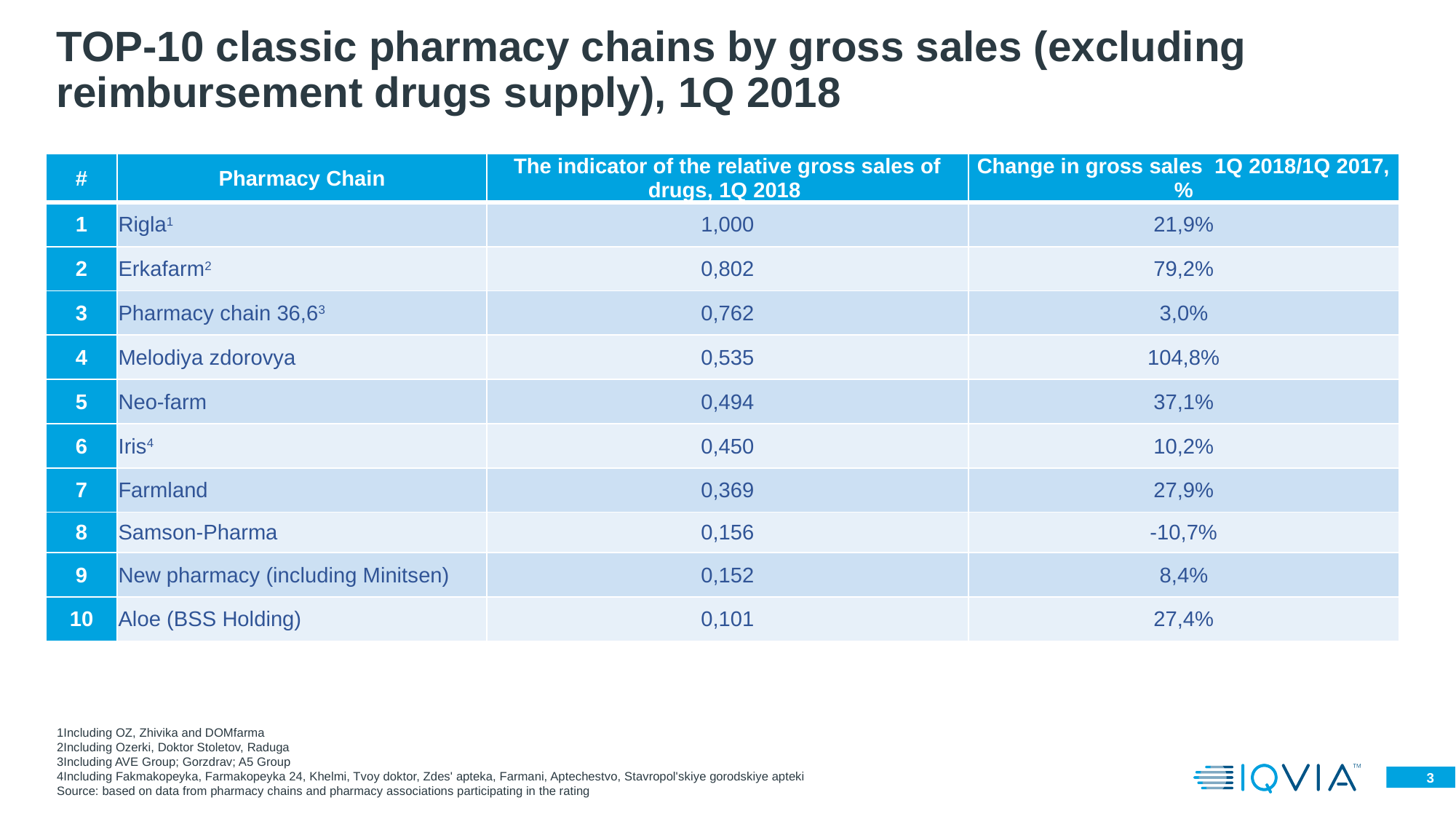

# TOP-10 classic pharmacy chains by gross sales (excluding reimbursement drugs supply), 1Q 2018
| # | Pharmacy Chain | The indicator of the relative gross sales of drugs, 1Q 2018 | Change in gross sales 1Q 2018/1Q 2017, % |
| --- | --- | --- | --- |
| 1 | Rigla1 | 1,000 | 21,9% |
| 2 | Erkafarm2 | 0,802 | 79,2% |
| 3 | Pharmacy chain 36,63 | 0,762 | 3,0% |
| 4 | Melodiya zdorovya | 0,535 | 104,8% |
| 5 | Neo-farm | 0,494 | 37,1% |
| 6 | Iris4 | 0,450 | 10,2% |
| 7 | Farmland | 0,369 | 27,9% |
| 8 | Samson-Pharma | 0,156 | -10,7% |
| 9 | New pharmacy (including Minitsen) | 0,152 | 8,4% |
| 10 | Aloe (BSS Holding) | 0,101 | 27,4% |
1Including OZ, Zhivika and DOMfarma
2Including Ozerki, Doktor Stoletov, Raduga
3Including AVE Group; Gorzdrav; A5 Group
4Including Fakmakopeyka, Farmakopeyka 24, Khelmi, Tvoy doktor, Zdes' apteka, Farmani, Aptechestvo, Stavropol'skiye gorodskiye apteki
Source: based on data from pharmacy chains and pharmacy associations participating in the rating